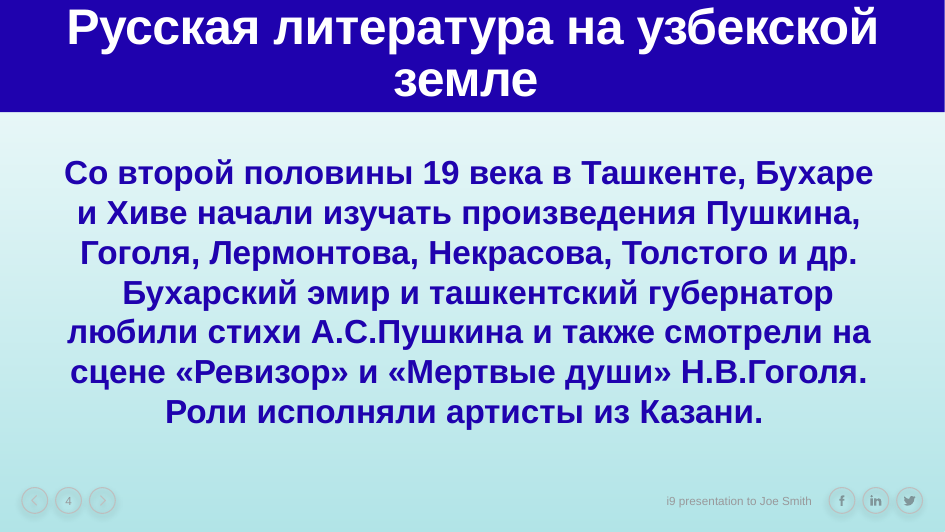

# Русская литература на узбекской земле
Со второй половины 19 века в Ташкенте, Бухаре и Хиве начали изучать произведения Пушкина, Гоголя, Лермонтова, Некрасова, Толстого и др.
  Бухарский эмир и ташкентский губернатор любили стихи А.С.Пушкина и также смотрели на сцене «Ревизор» и «Мертвые души» Н.В.Гоголя. Роли исполняли артисты из Казани.